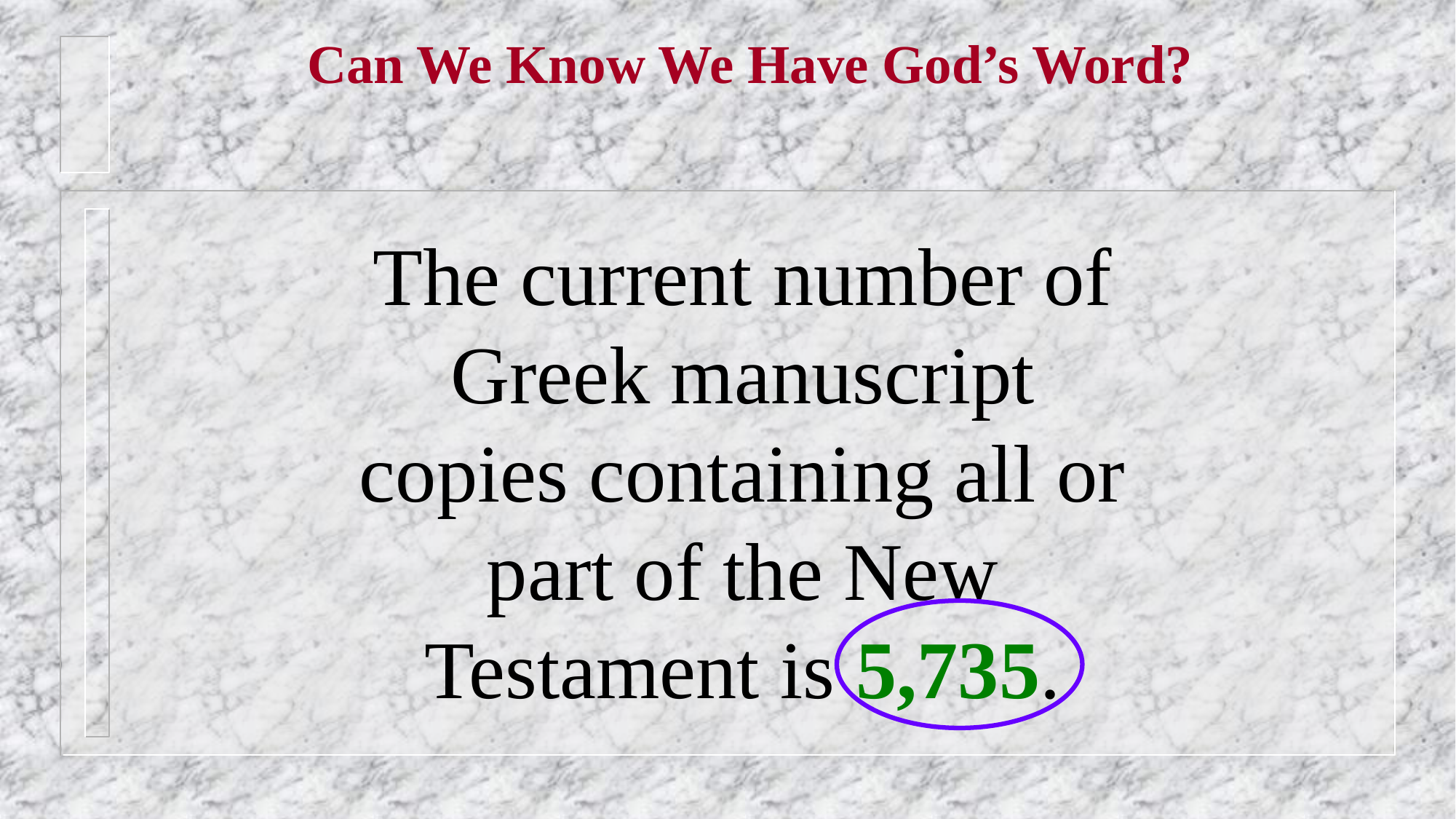

Can We Know We Have God’s Word?
The current number of
Greek manuscript
copies containing all or
part of the New
Testament is 5,735.